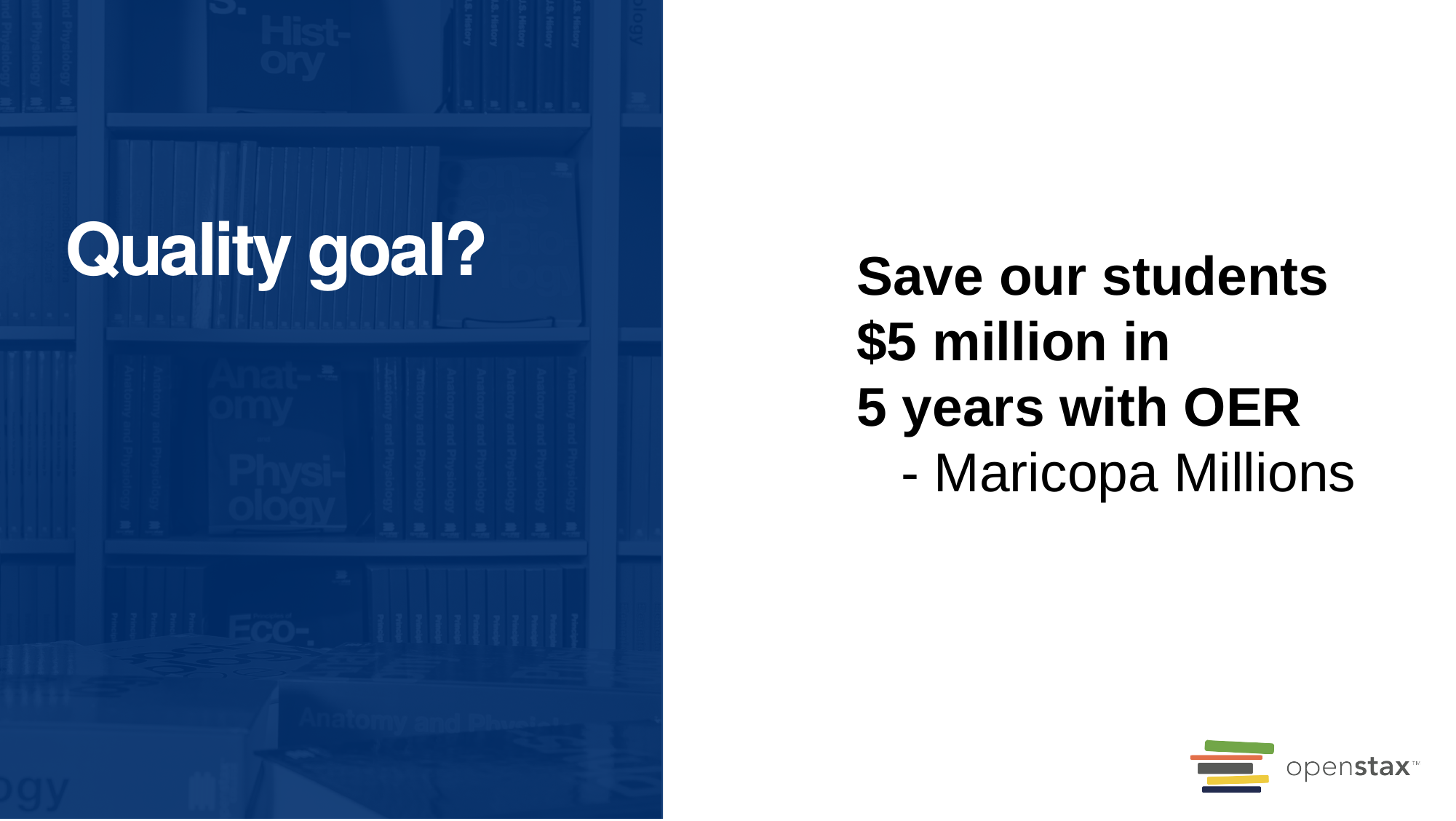

# Quality goal?
Save our students $5 million in
5 years with OER
- Maricopa Millions